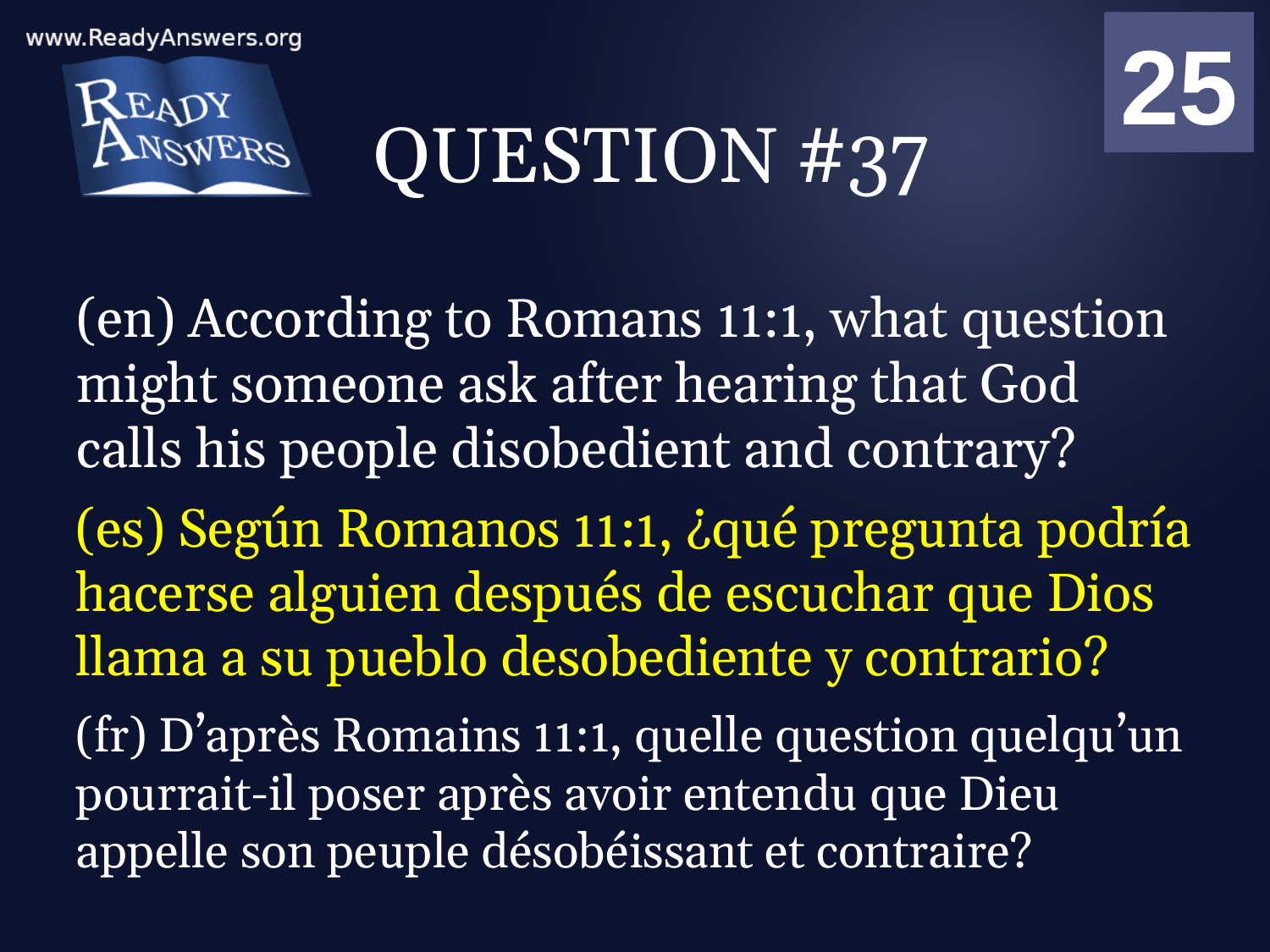

01
02
03
04
05
06
07
08
09
10
11
12
13
14
15
16
17
18
19
20
21
22
23
24
25
00
# QUESTION #37
(en) According to Romans 11:1, what question might someone ask after hearing that God calls his people disobedient and contrary?
(es) Según Romanos 11:1, ¿qué pregunta podría hacerse alguien después de escuchar que Dios llama a su pueblo desobediente y contrario?
(fr) D’après Romains 11:1, quelle question quelqu’un pourrait-il poser après avoir entendu que Dieu appelle son peuple désobéissant et contraire?